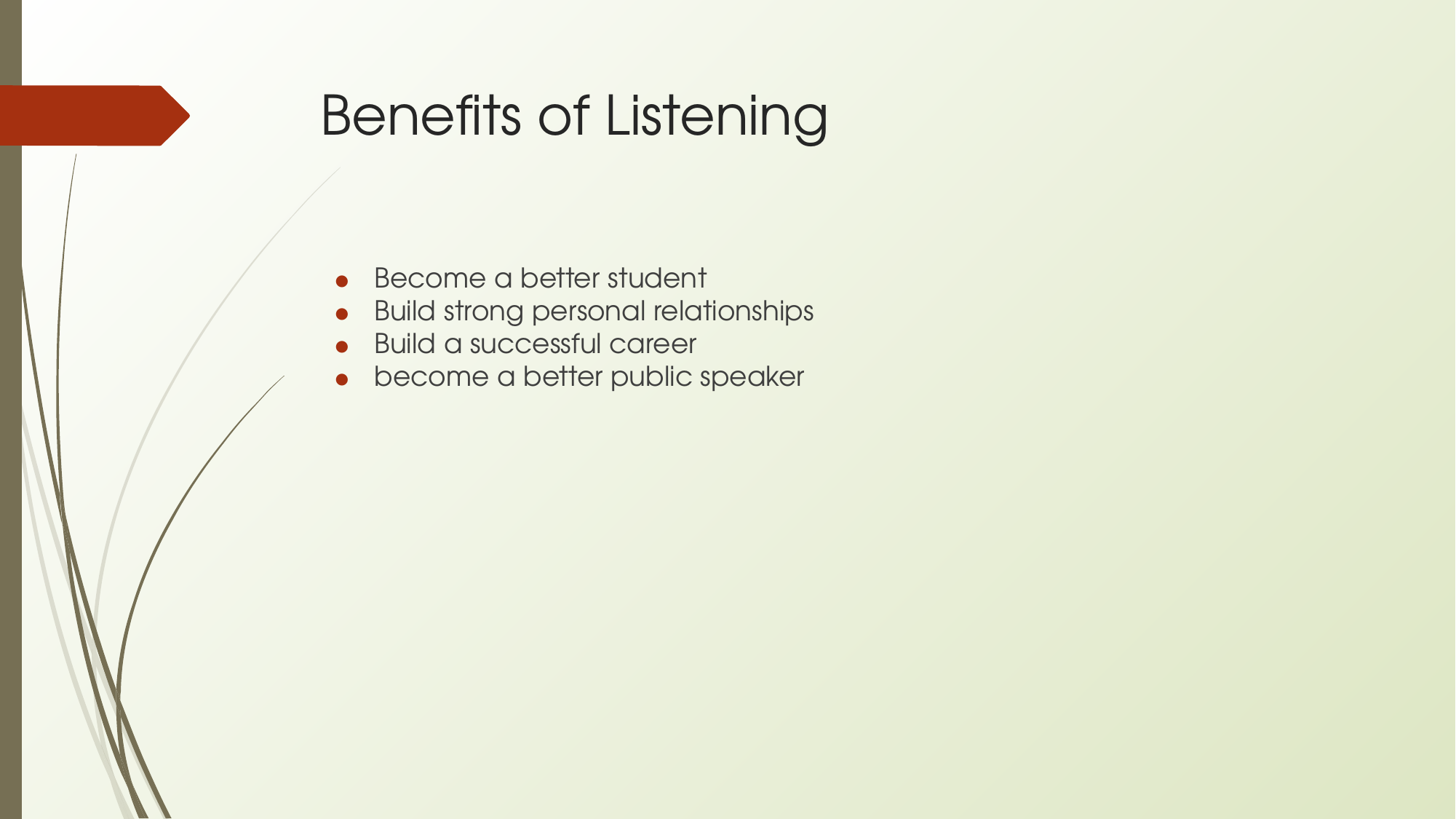

# Benefits of Listening
Become a better student
Build strong personal relationships
Build a successful career
become a better public speaker